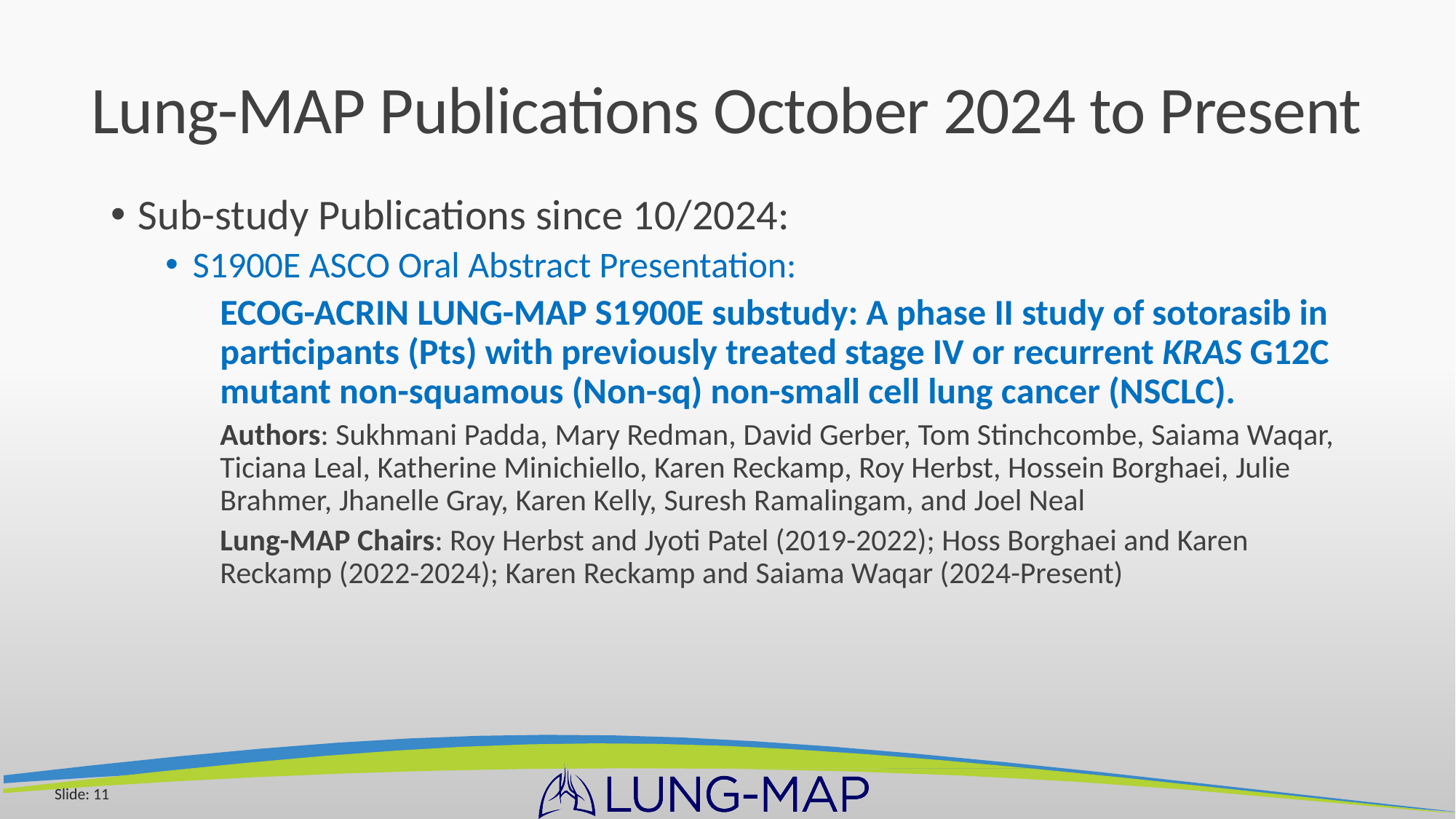

# Lung-MAP Publications October 2024 to Present
Sub-study Publications since 10/2024:
S1900E ASCO Oral Abstract Presentation:
ECOG-ACRIN LUNG-MAP S1900E substudy: A phase II study of sotorasib in participants (Pts) with previously treated stage IV or recurrent KRAS G12C mutant non-squamous (Non-sq) non-small cell lung cancer (NSCLC).
Authors: Sukhmani Padda, Mary Redman, David Gerber, Tom Stinchcombe, Saiama Waqar, Ticiana Leal, Katherine Minichiello, Karen Reckamp, Roy Herbst, Hossein Borghaei, Julie Brahmer, Jhanelle Gray, Karen Kelly, Suresh Ramalingam, and Joel Neal
Lung-MAP Chairs: Roy Herbst and Jyoti Patel (2019-2022); Hoss Borghaei and Karen Reckamp (2022-2024); Karen Reckamp and Saiama Waqar (2024-Present)
Slide: 11